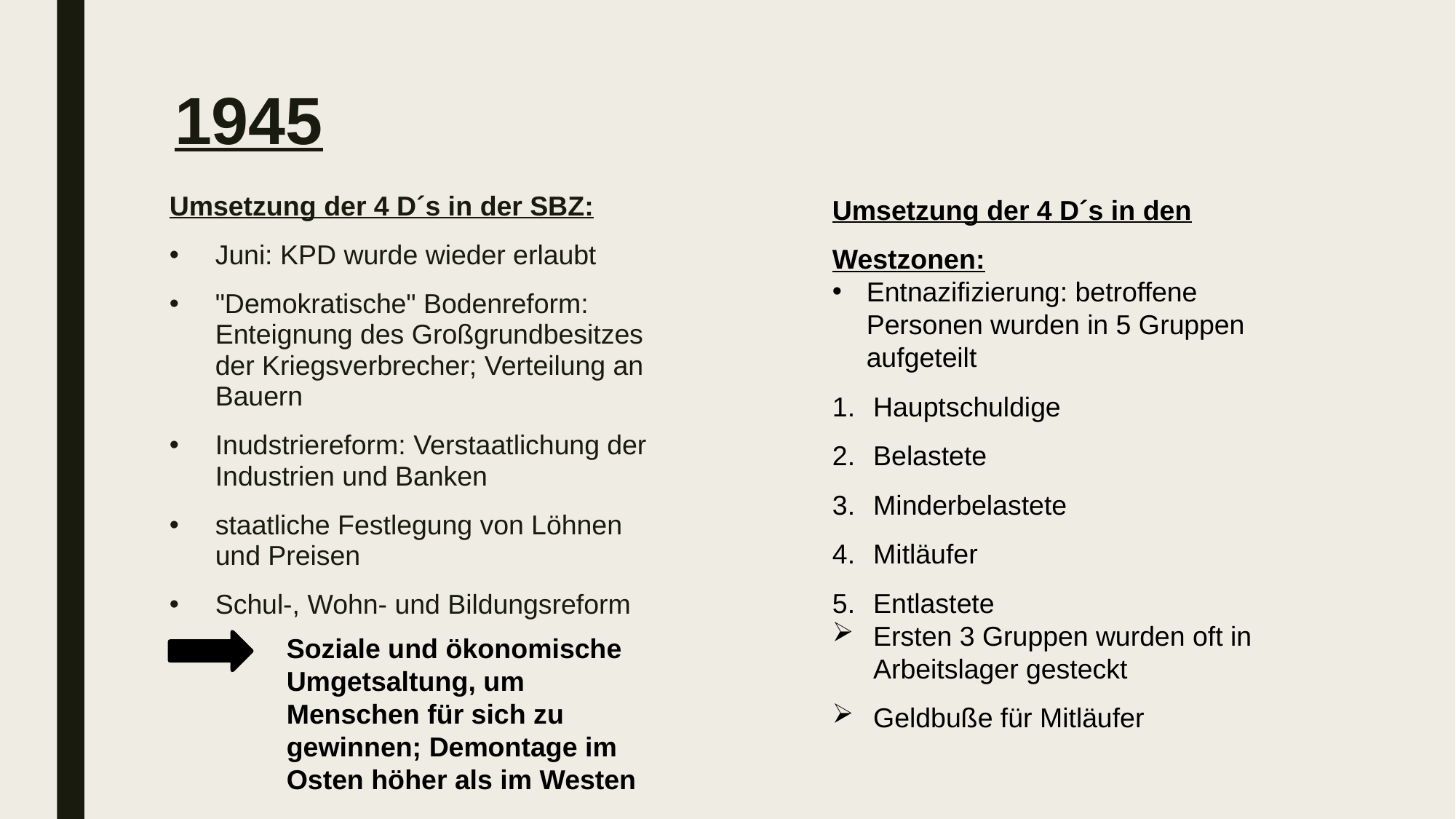

# 1945
Umsetzung der 4 D´s in den Westzonen:
Entnazifizierung: betroffene Personen wurden in 5 Gruppen aufgeteilt
Hauptschuldige
Belastete
Minderbelastete
Mitläufer
Entlastete
Ersten 3 Gruppen wurden oft in Arbeitslager gesteckt
Geldbuße für Mitläufer

Umsetzung der 4 D´s in der SBZ:
Juni: KPD wurde wieder erlaubt
"Demokratische" Bodenreform: Enteignung des Großgrundbesitzes der Kriegsverbrecher; Verteilung an Bauern
Inudstriereform: Verstaatlichung der Industrien und Banken
staatliche Festlegung von Löhnen und Preisen
Schul-, Wohn- und Bildungsreform

Soziale und ökonomische Umgetsaltung, um Menschen für sich zu gewinnen; Demontage im Osten höher als im Westen